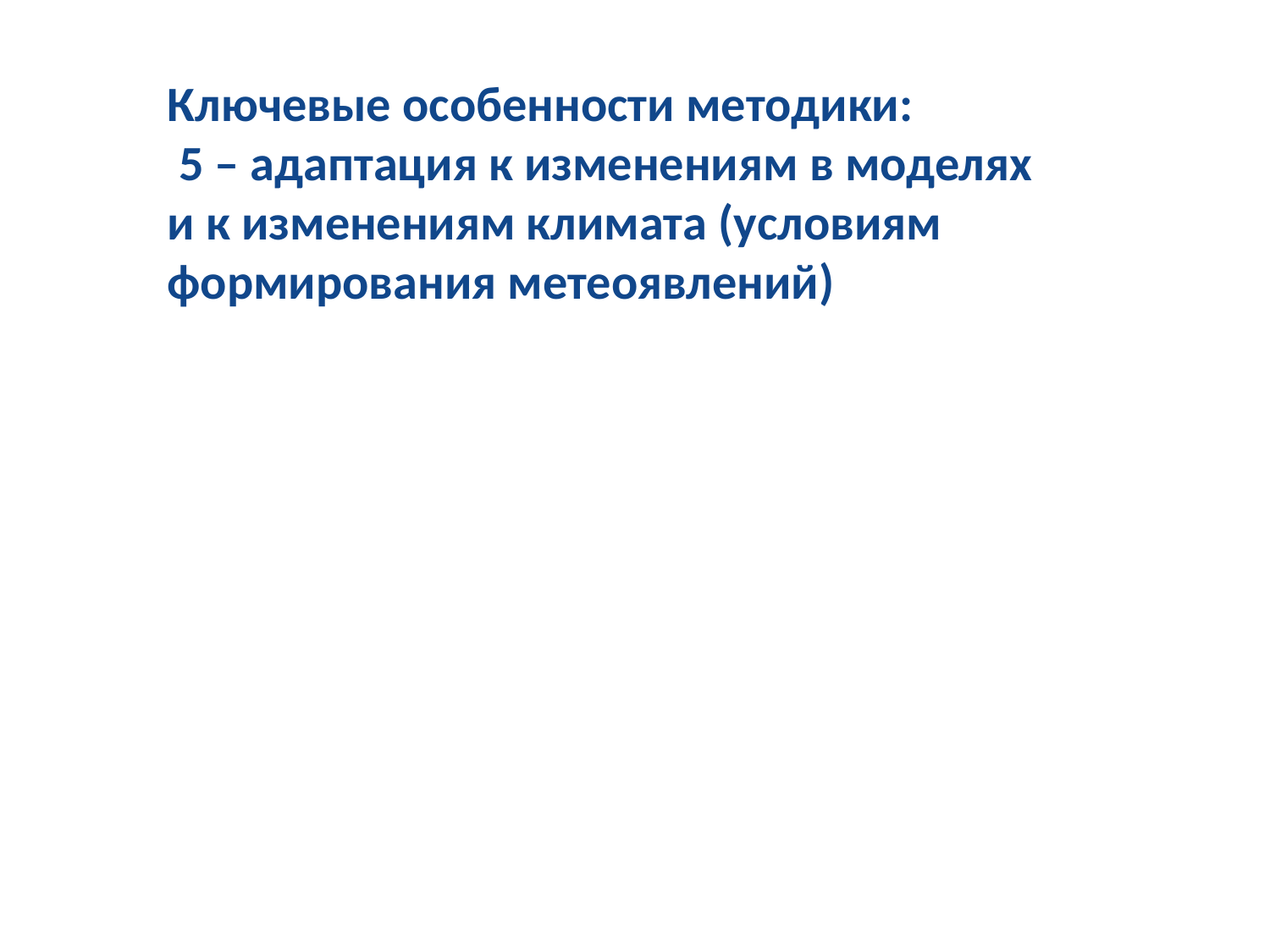

Ключевые особенности методики:
 5 – адаптация к изменениям в моделях и к изменениям климата (условиям формирования метеоявлений)